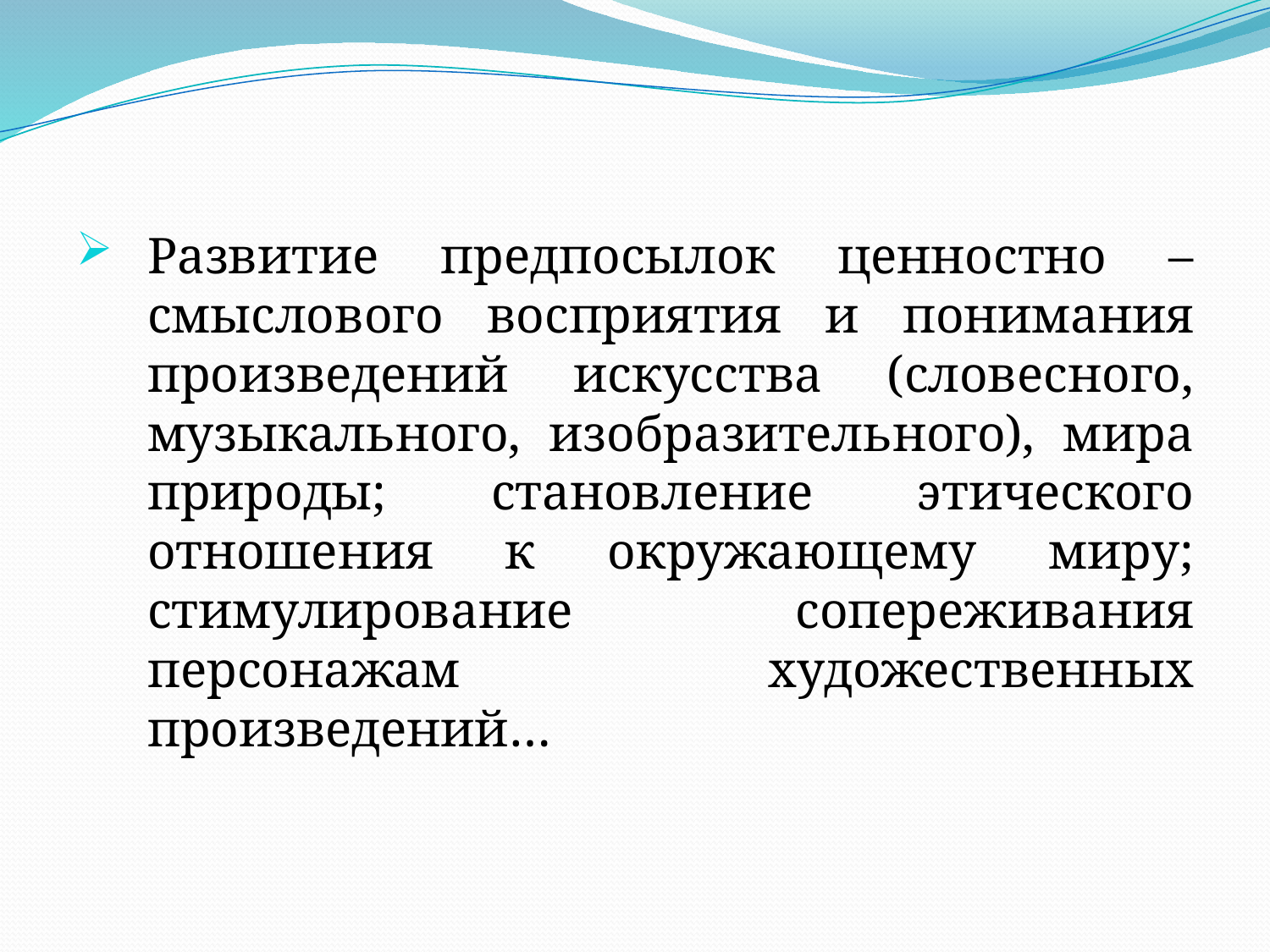

Развитие предпосылок ценностно – смыслового восприятия и понимания произведений искусства (словесного, музыкального, изобразительного), мира природы; становление этического отношения к окружающему миру; стимулирование сопереживания персонажам художественных произведений…